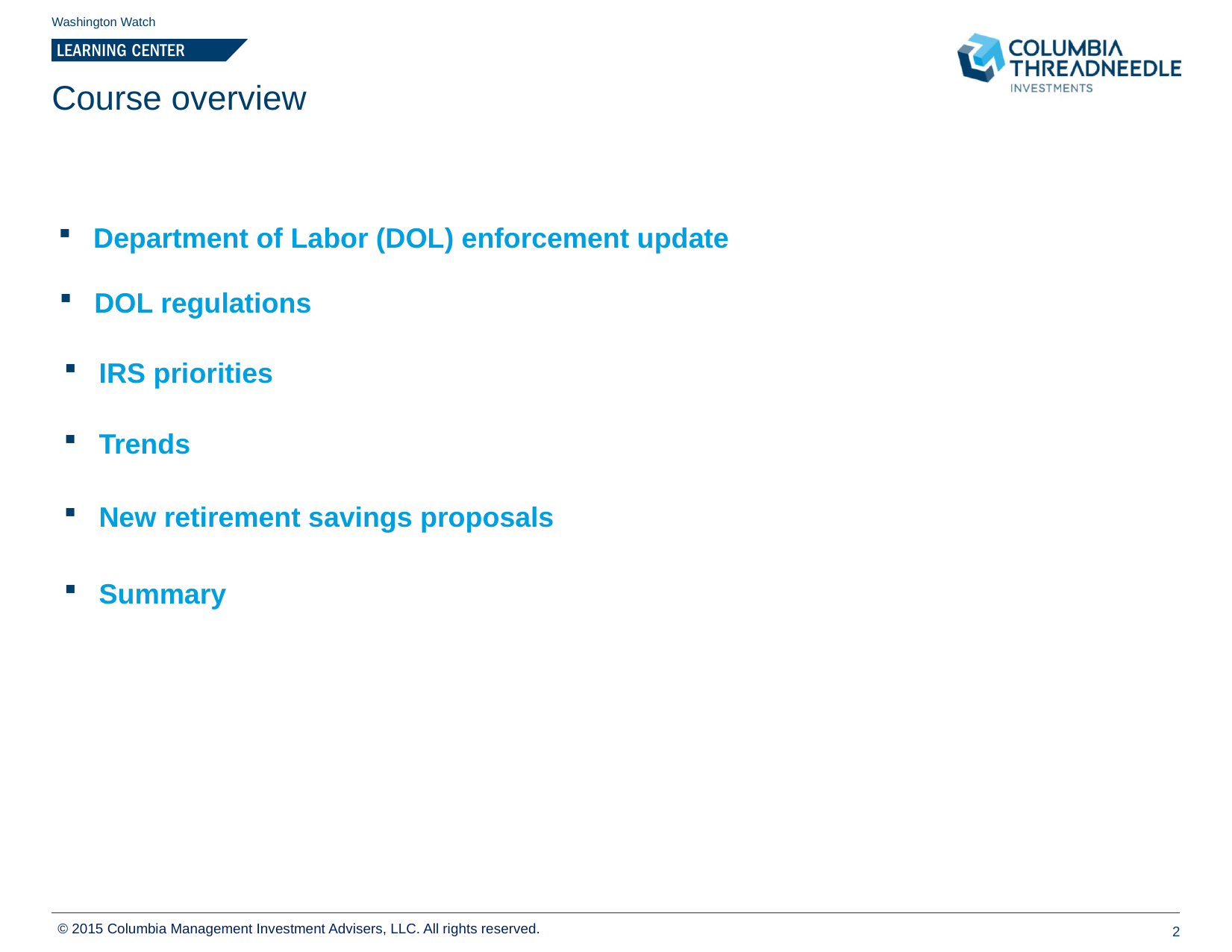

Washington Watch
# Course overview
Department of Labor (DOL) enforcement update
DOL regulations
IRS priorities
Trends
New retirement savings proposals
Summary
© 2015 Columbia Management Investment Advisers, LLC. All rights reserved.
2